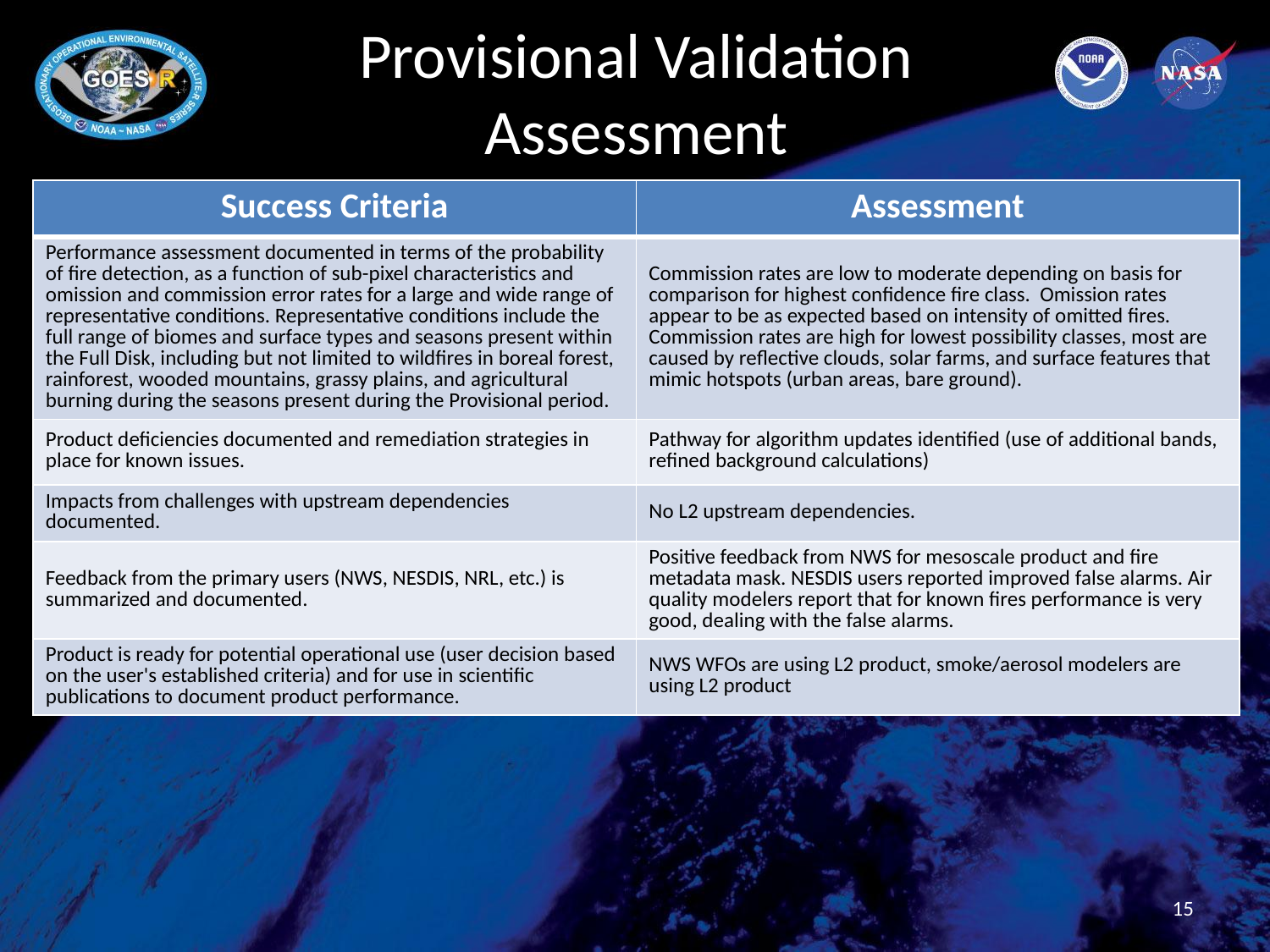

# Provisional Validation Assessment
| Success Criteria | Assessment |
| --- | --- |
| Performance assessment documented in terms of the probability of fire detection, as a function of sub-pixel characteristics and omission and commission error rates for a large and wide range of representative conditions. Representative conditions include the full range of biomes and surface types and seasons present within the Full Disk, including but not limited to wildfires in boreal forest, rainforest, wooded mountains, grassy plains, and agricultural burning during the seasons present during the Provisional period. | Commission rates are low to moderate depending on basis for comparison for highest confidence fire class. Omission rates appear to be as expected based on intensity of omitted fires. Commission rates are high for lowest possibility classes, most are caused by reflective clouds, solar farms, and surface features that mimic hotspots (urban areas, bare ground). |
| Product deficiencies documented and remediation strategies in place for known issues. | Pathway for algorithm updates identified (use of additional bands, refined background calculations) |
| Impacts from challenges with upstream dependencies documented. | No L2 upstream dependencies. |
| Feedback from the primary users (NWS, NESDIS, NRL, etc.) is summarized and documented. | Positive feedback from NWS for mesoscale product and fire metadata mask. NESDIS users reported improved false alarms. Air quality modelers report that for known fires performance is very good, dealing with the false alarms. |
| Product is ready for potential operational use (user decision based on the user's established criteria) and for use in scientific publications to document product performance. | NWS WFOs are using L2 product, smoke/aerosol modelers are using L2 product |
15